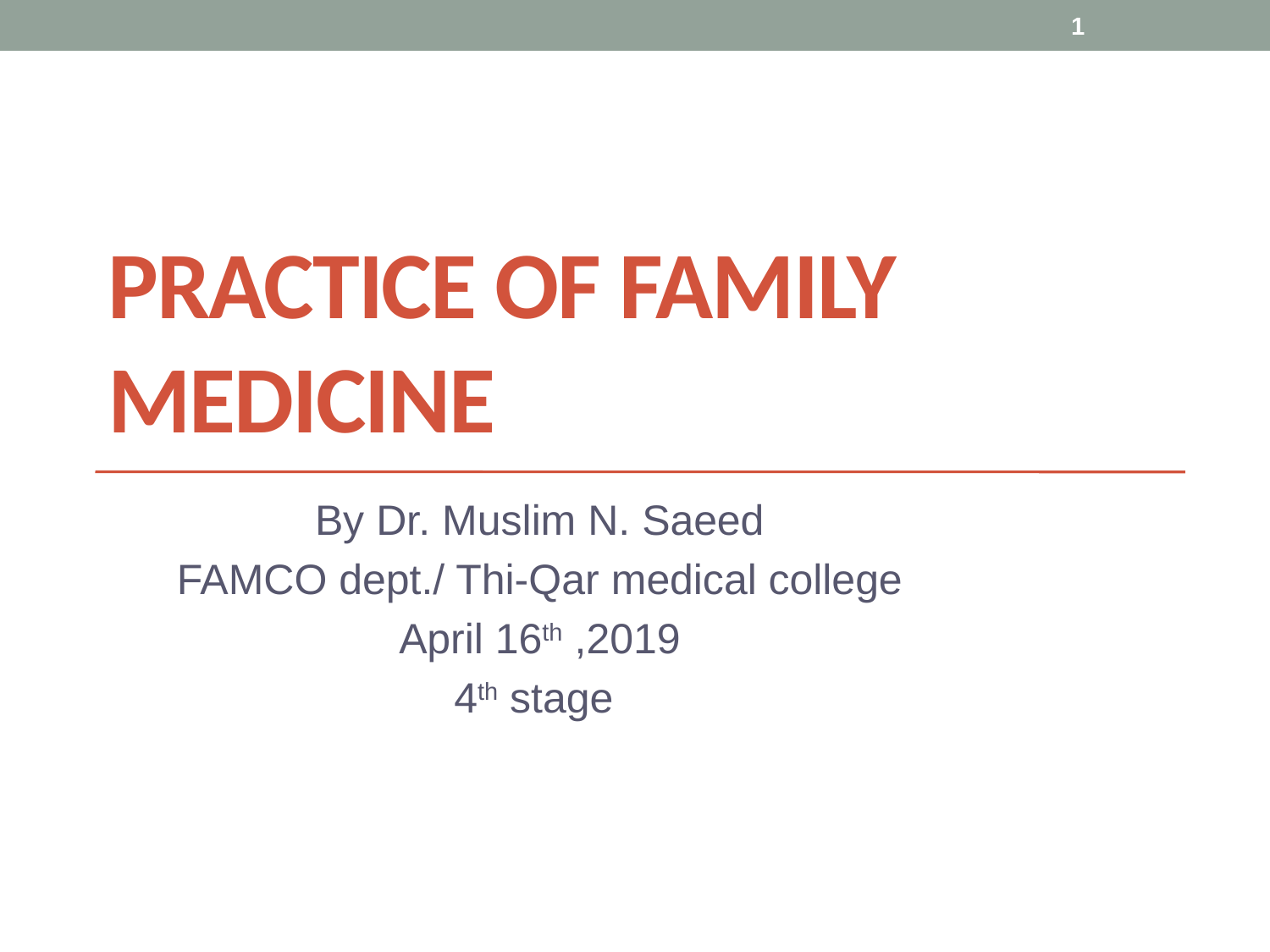

1
# Practice of family medicine
By Dr. Muslim N. Saeed
FAMCO dept./ Thi-Qar medical college
April 16th ,2019
4th stage